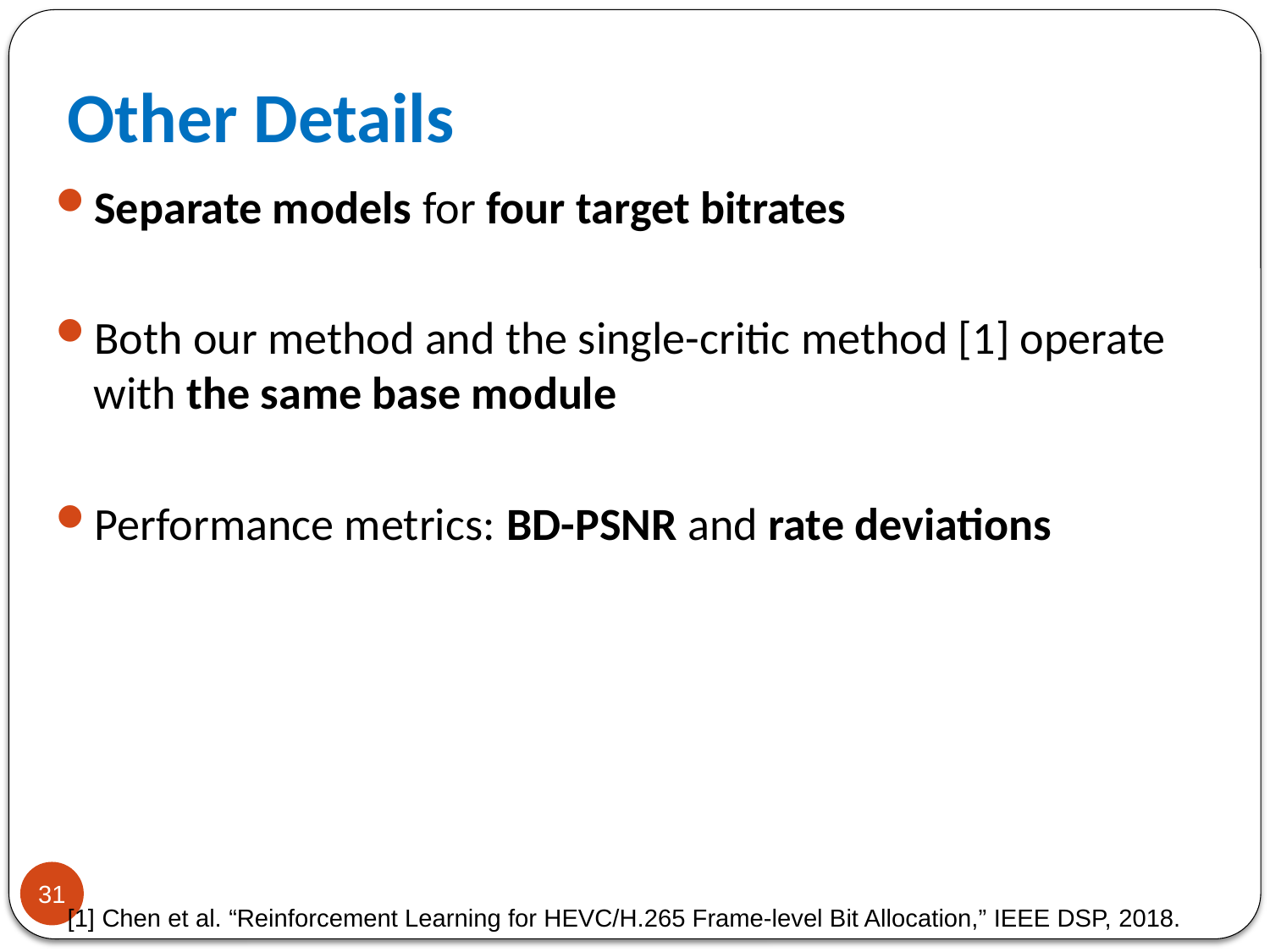

# Other Details
Separate models for four target bitrates

Both our method and the single-critic method [1] operate with the same base module

Performance metrics: BD-PSNR and rate deviations
31
[1] Chen et al. “Reinforcement Learning for HEVC/H.265 Frame-level Bit Allocation,” IEEE DSP, 2018.